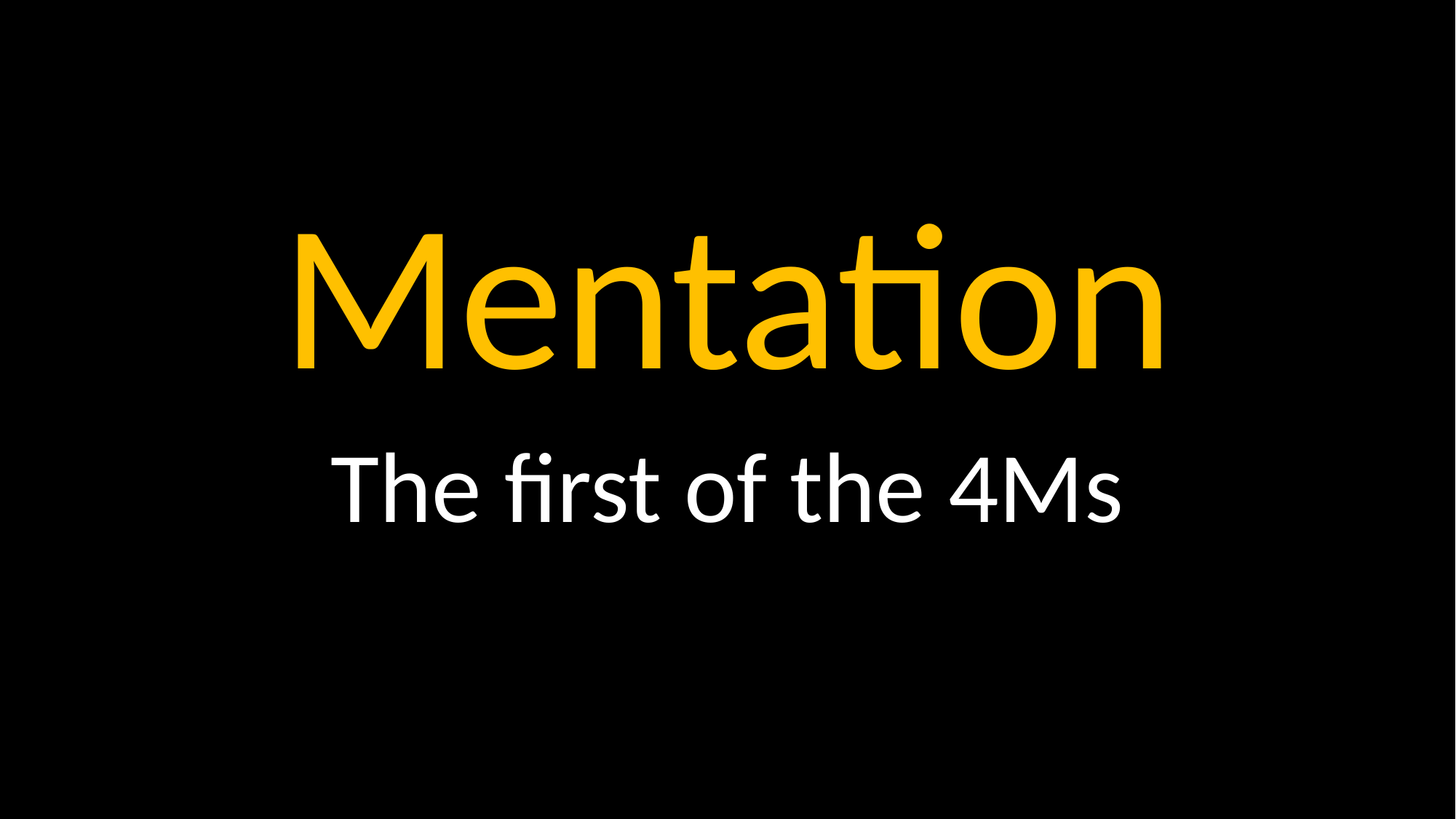

# Mentation
The first of the 4Ms